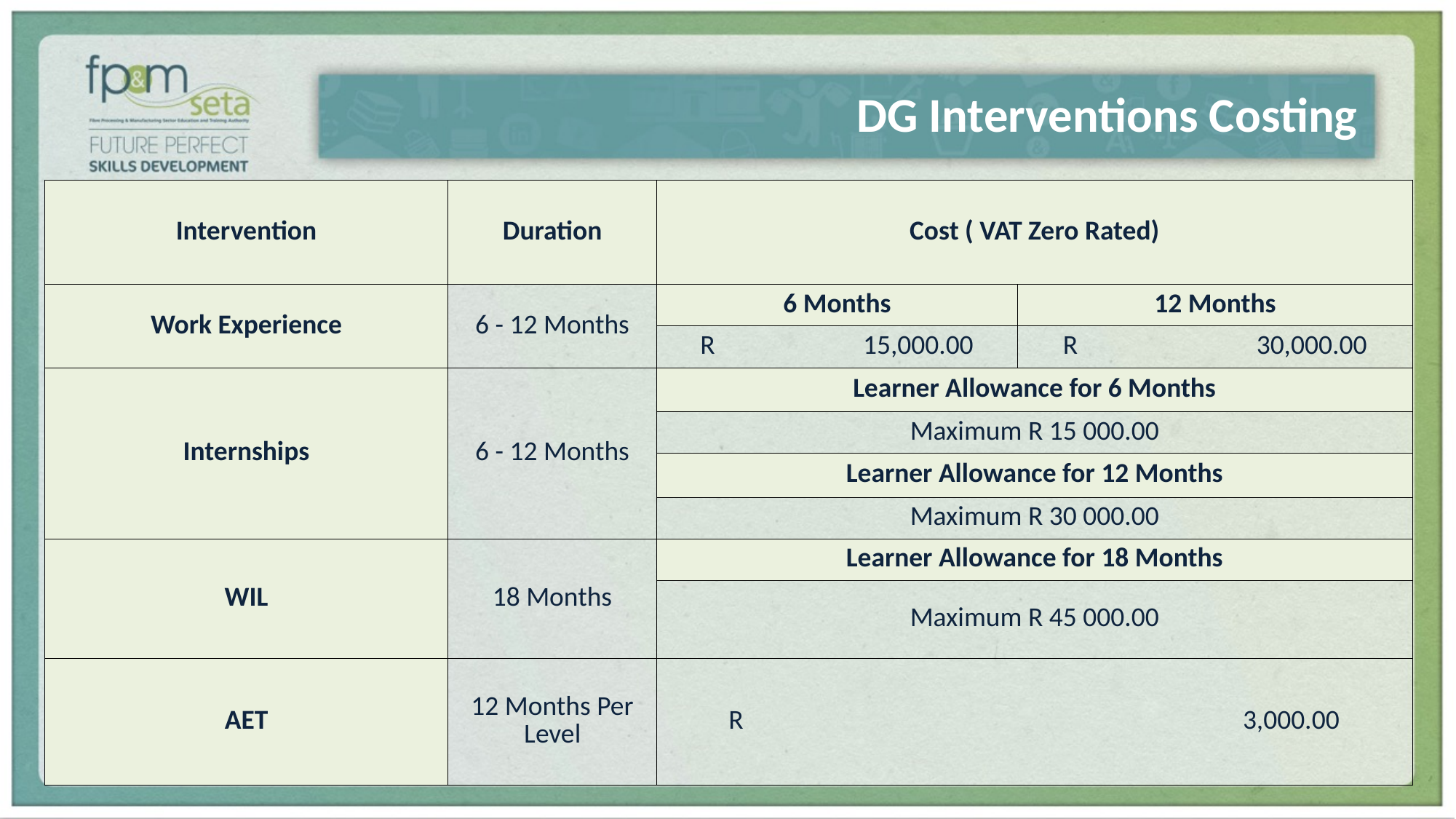

# DG Interventions Costing
| Intervention | Duration | Cost ( VAT Zero Rated) |  |
| --- | --- | --- | --- |
| Work Experience | 6 - 12 Months | 6 Months | 12 Months |
|  |  | R 15,000.00 | R 30,000.00 |
| Internships | 6 - 12 Months | Learner Allowance for 6 Months |  |
|  |  | Maximum R 15 000.00 |  |
|  |  | Learner Allowance for 12 Months |  |
|  |  | Maximum R 30 000.00 |  |
| WIL | 18 Months | Learner Allowance for 18 Months |  |
|  |  | Maximum R 45 000.00 |  |
| AET | 12 Months Per Level | R 3,000.00 |  |